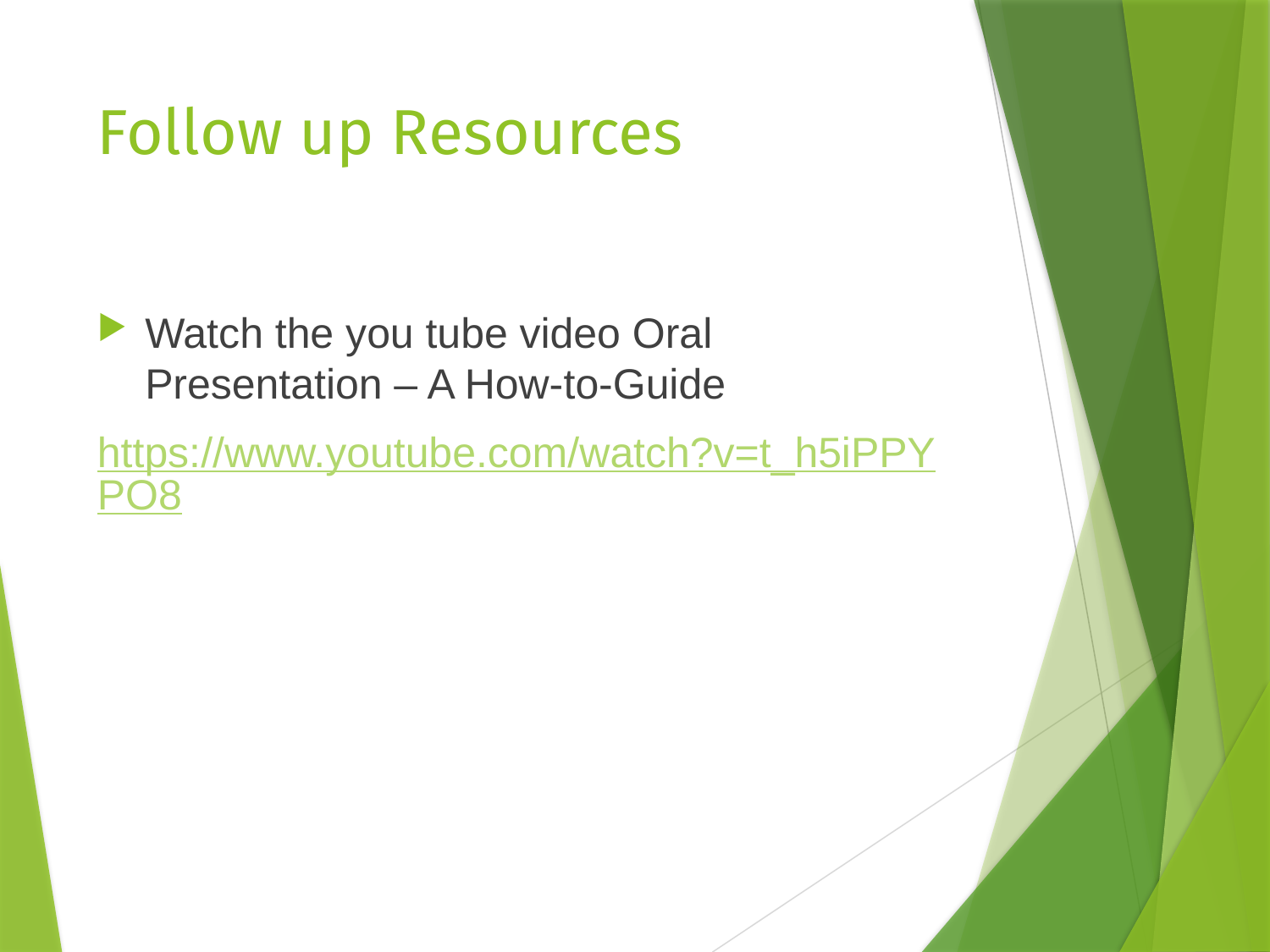

# Follow up Resources
Watch the you tube video Oral Presentation – A How-to-Guide
https://www.youtube.com/watch?v=t_h5iPPYPO8